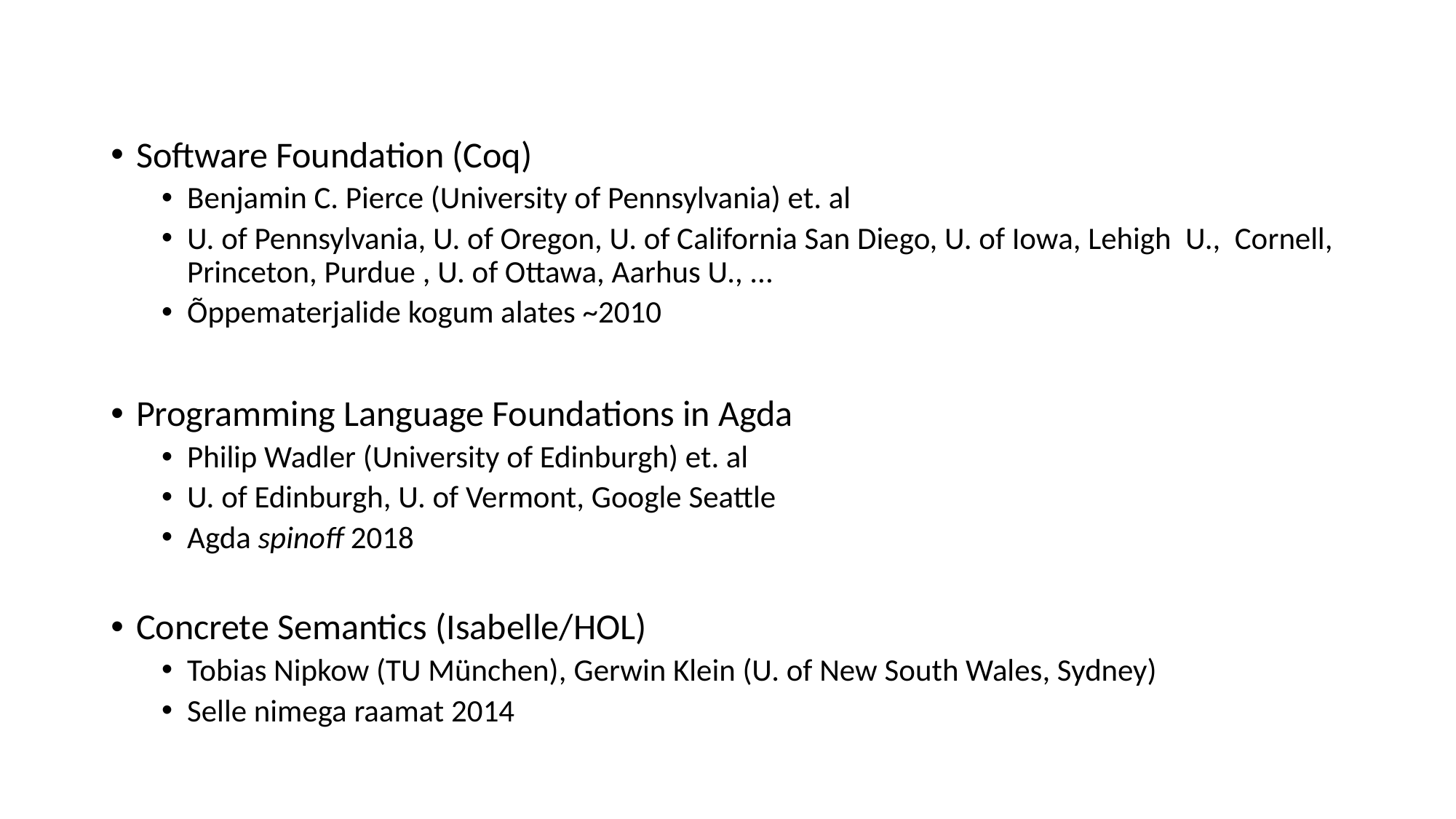

Software Foundation (Coq)
Benjamin C. Pierce (University of Pennsylvania) et. al
U. of Pennsylvania, U. of Oregon, U. of California San Diego, U. of Iowa, Lehigh  U.,  Cornell, Princeton, Purdue , U. of Ottawa, Aarhus U., ...
Õppematerjalide kogum alates ~2010

Programming Language Foundations in Agda
Philip Wadler (University of Edinburgh) et. al
U. of Edinburgh, U. of Vermont, Google Seattle
Agda spinoff 2018

Concrete Semantics (Isabelle/HOL)
Tobias Nipkow (TU München), Gerwin Klein (U. of New South Wales, Sydney)
Selle nimega raamat 2014